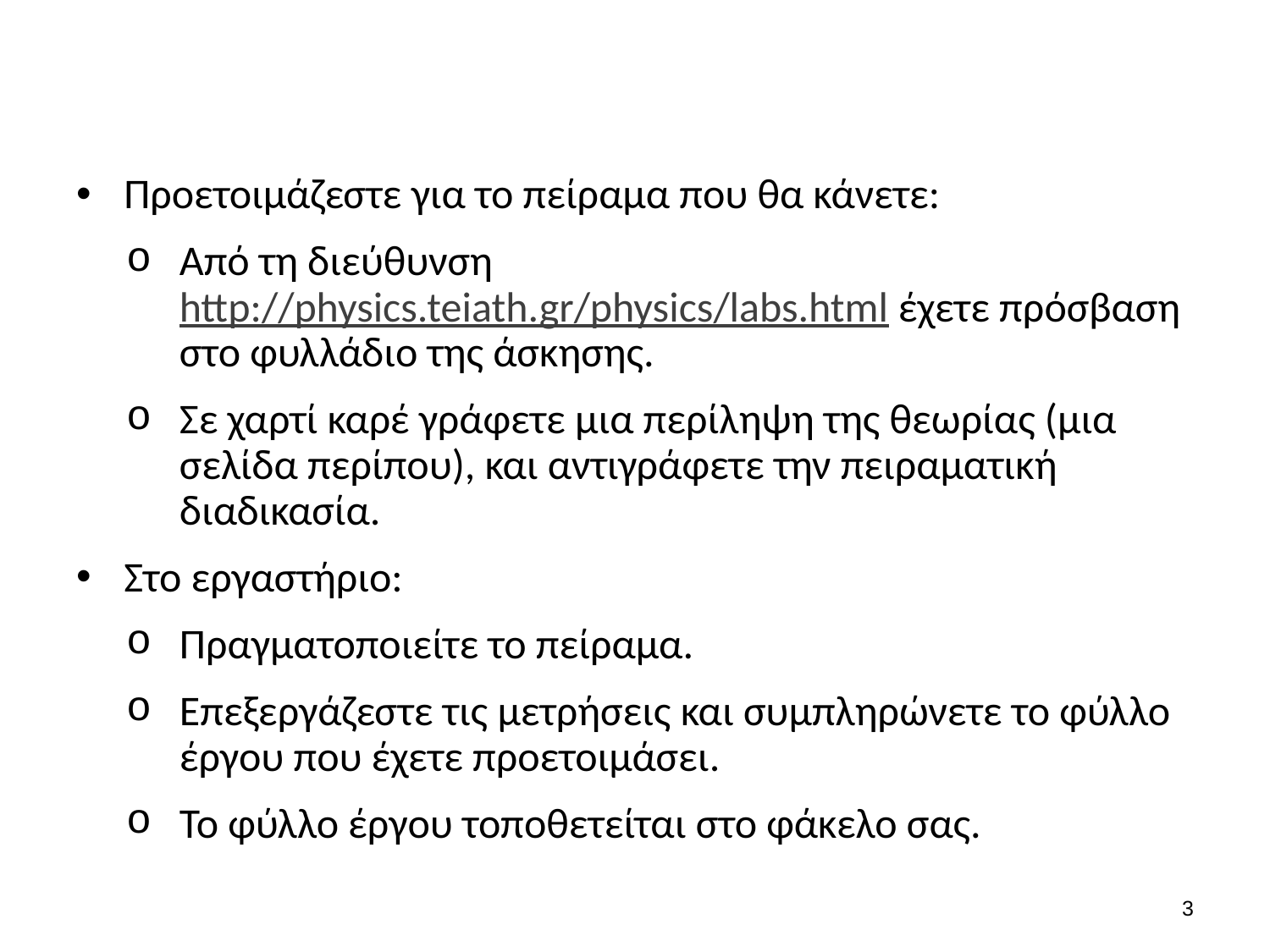

#
Προετοιμάζεστε για το πείραμα που θα κάνετε:
Από τη διεύθυνση http://physics.teiath.gr/physics/labs.html έχετε πρόσβαση στο φυλλάδιο της άσκησης.
Σε χαρτί καρέ γράφετε μια περίληψη της θεωρίας (μια σελίδα περίπου), και αντιγράφετε την πειραματική διαδικασία.
Στο εργαστήριο:
Πραγματοποιείτε το πείραμα.
Επεξεργάζεστε τις μετρήσεις και συμπληρώνετε το φύλλο έργου που έχετε προετοιμάσει.
Το φύλλο έργου τοποθετείται στο φάκελο σας.

3